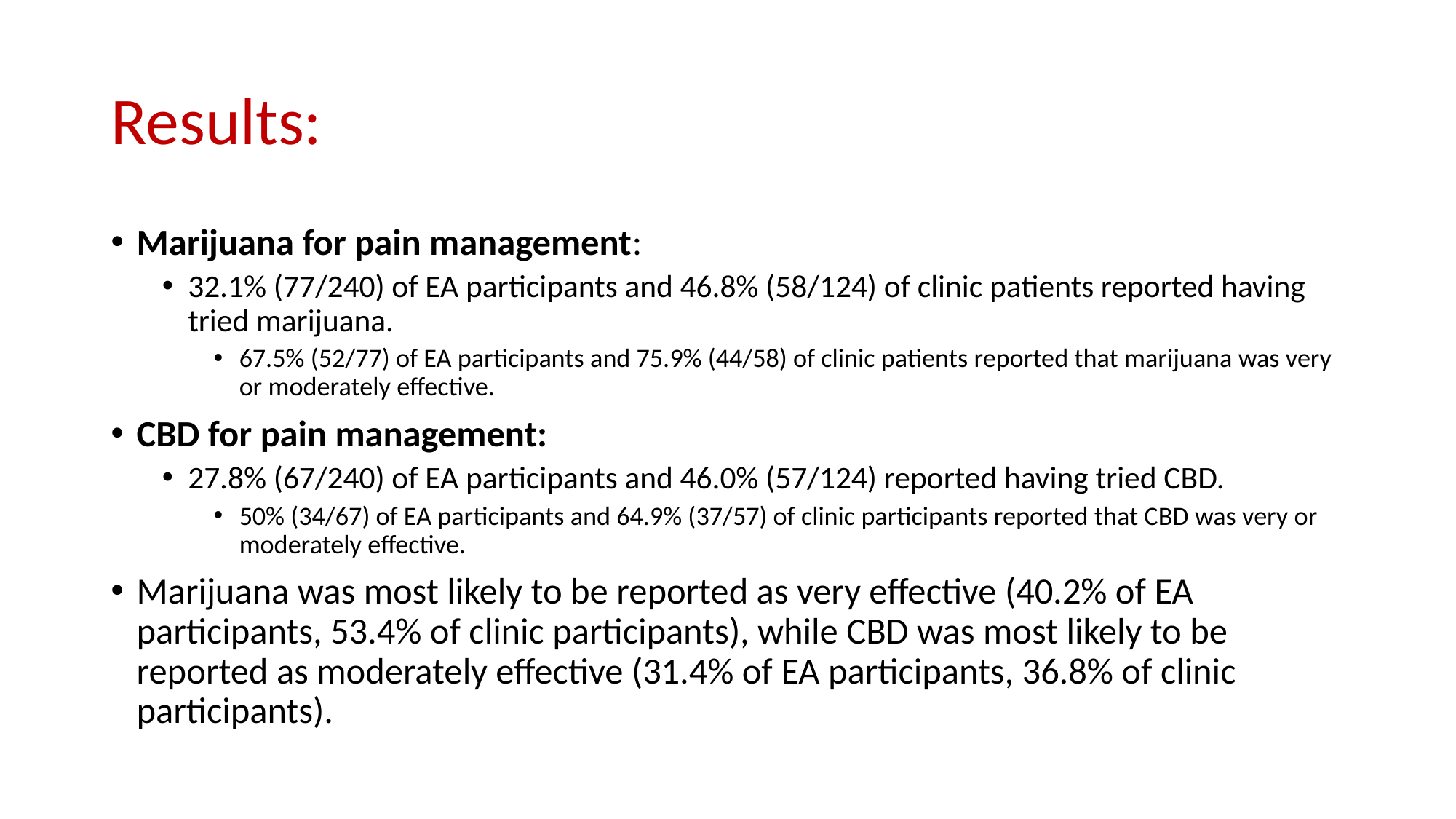

# Results:
Marijuana for pain management:
32.1% (77/240) of EA participants and 46.8% (58/124) of clinic patients reported having tried marijuana.
67.5% (52/77) of EA participants and 75.9% (44/58) of clinic patients reported that marijuana was very or moderately effective.
CBD for pain management:
27.8% (67/240) of EA participants and 46.0% (57/124) reported having tried CBD.
50% (34/67) of EA participants and 64.9% (37/57) of clinic participants reported that CBD was very or moderately effective.
Marijuana was most likely to be reported as very effective (40.2% of EA participants, 53.4% of clinic participants), while CBD was most likely to be reported as moderately effective (31.4% of EA participants, 36.8% of clinic participants).